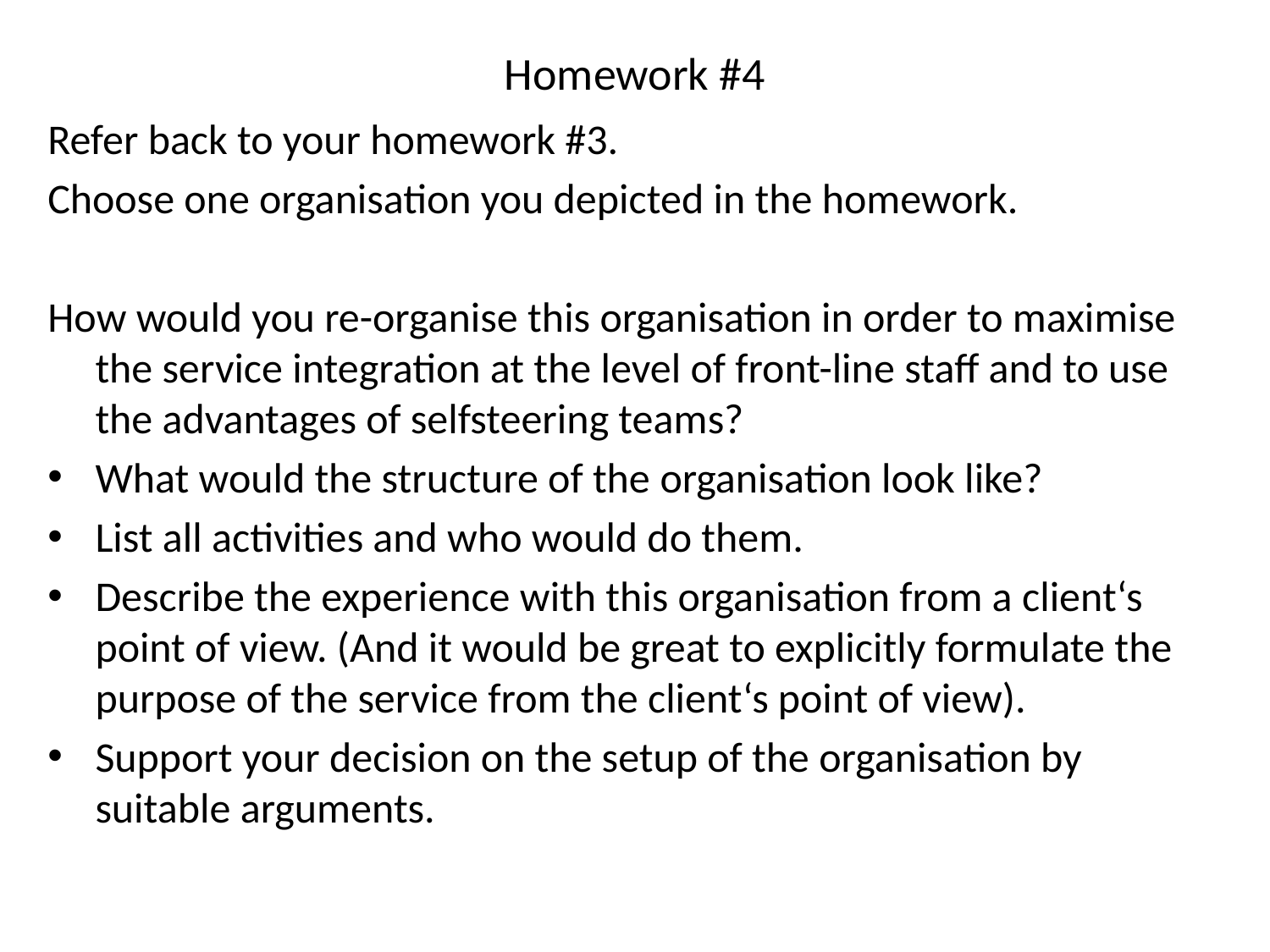

# Homework #4
Refer back to your homework #3.
Choose one organisation you depicted in the homework.

How would you re-organise this organisation in order to maximise the service integration at the level of front-line staff and to use the advantages of selfsteering teams?
What would the structure of the organisation look like?
List all activities and who would do them.
Describe the experience with this organisation from a client‘s point of view. (And it would be great to explicitly formulate the purpose of the service from the client‘s point of view).
Support your decision on the setup of the organisation by suitable arguments.